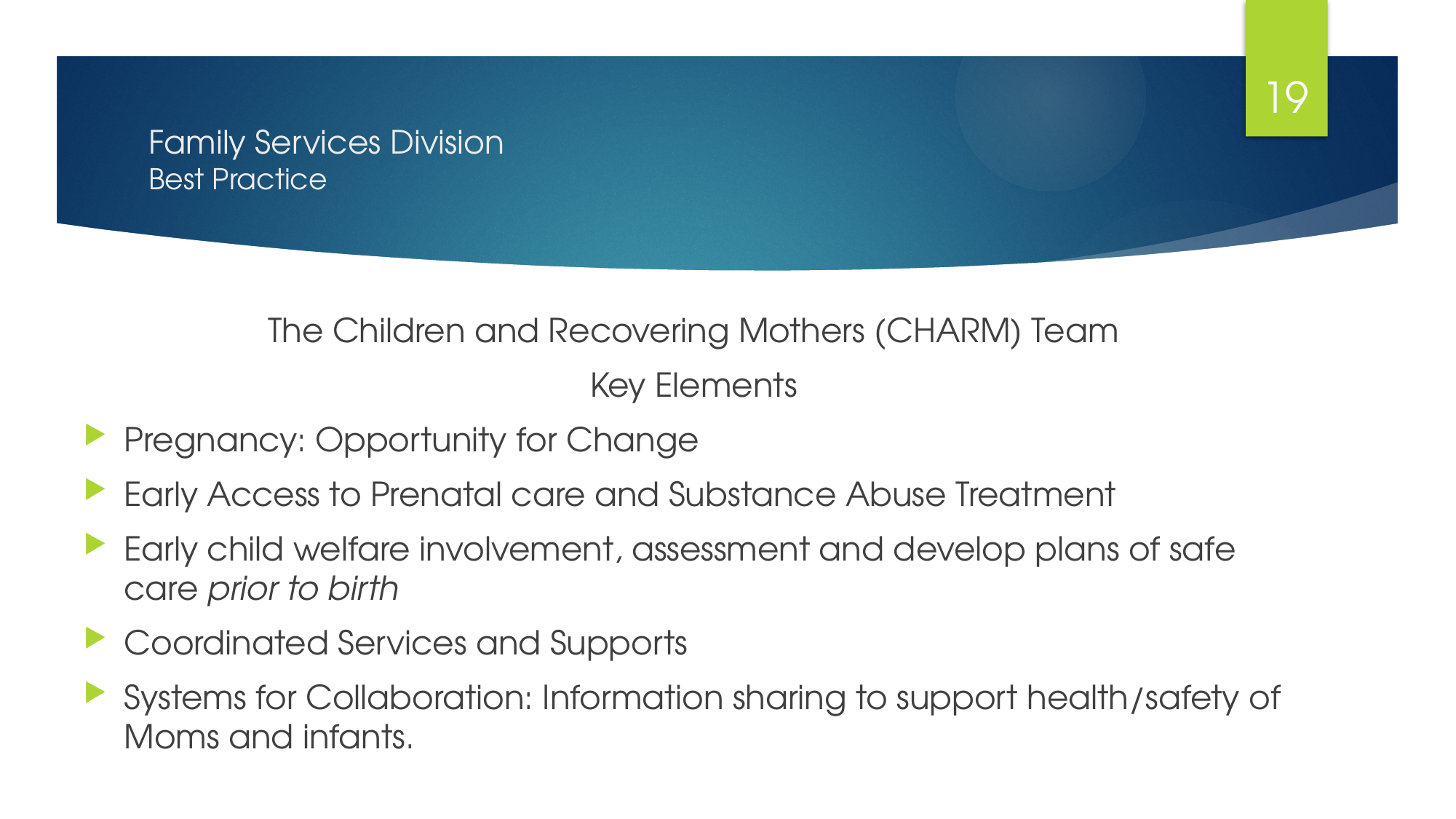

19
# Family Services Division Best Practice
The Children and Recovering Mothers (CHARM) Team
Key Elements
Pregnancy: Opportunity for Change
Early Access to Prenatal care and Substance Abuse Treatment
Early child welfare involvement, assessment and develop plans of safe care prior to birth
Coordinated Services and Supports
Systems for Collaboration: Information sharing to support health/safety of Moms and infants.